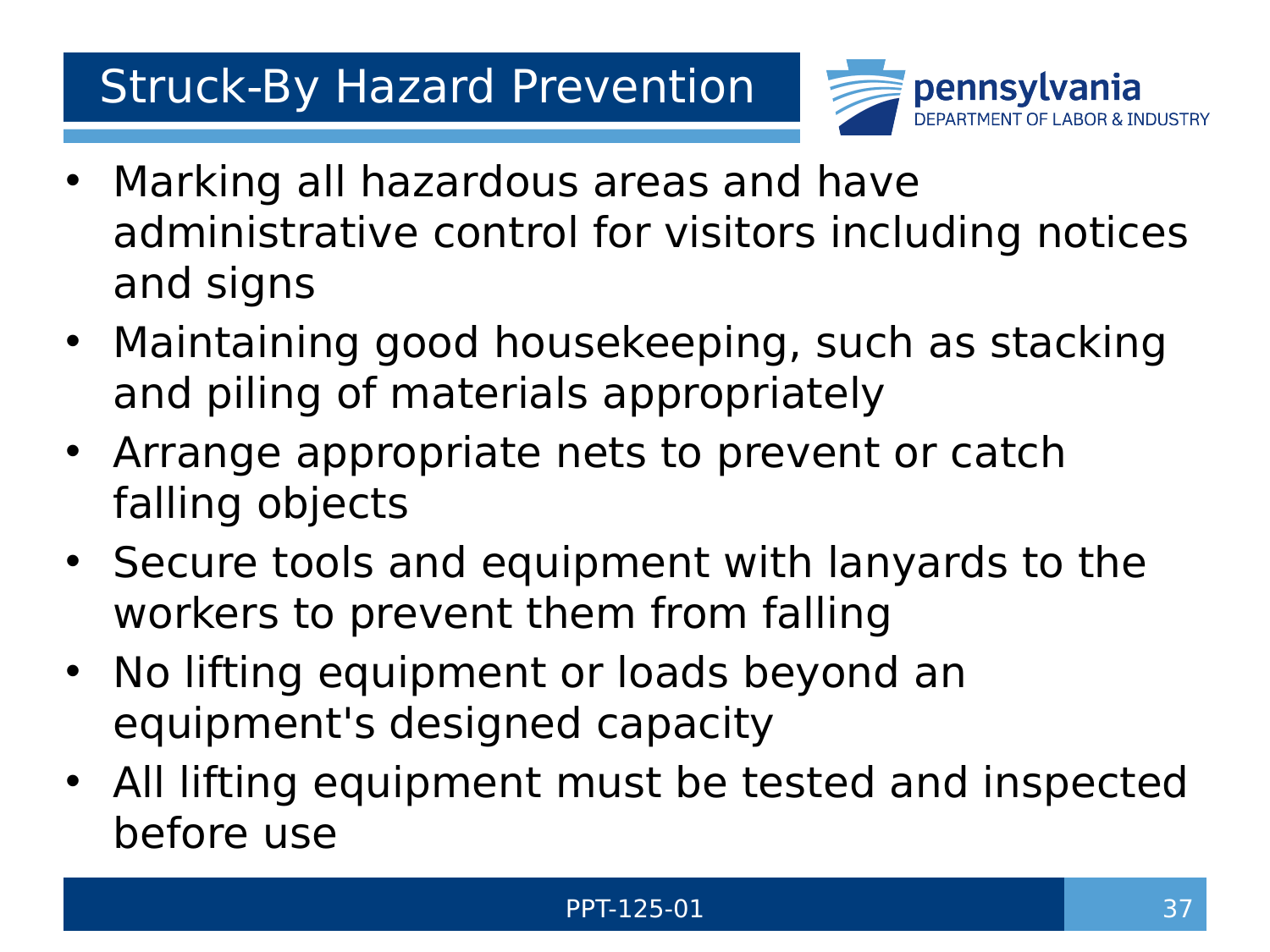

# Struck-By Hazard Prevention
Marking all hazardous areas and have administrative control for visitors including notices and signs
Maintaining good housekeeping, such as stacking and piling of materials appropriately
Arrange appropriate nets to prevent or catch falling objects
Secure tools and equipment with lanyards to the workers to prevent them from falling
No lifting equipment or loads beyond an equipment's designed capacity
All lifting equipment must be tested and inspected before use

PPT-125-01
37